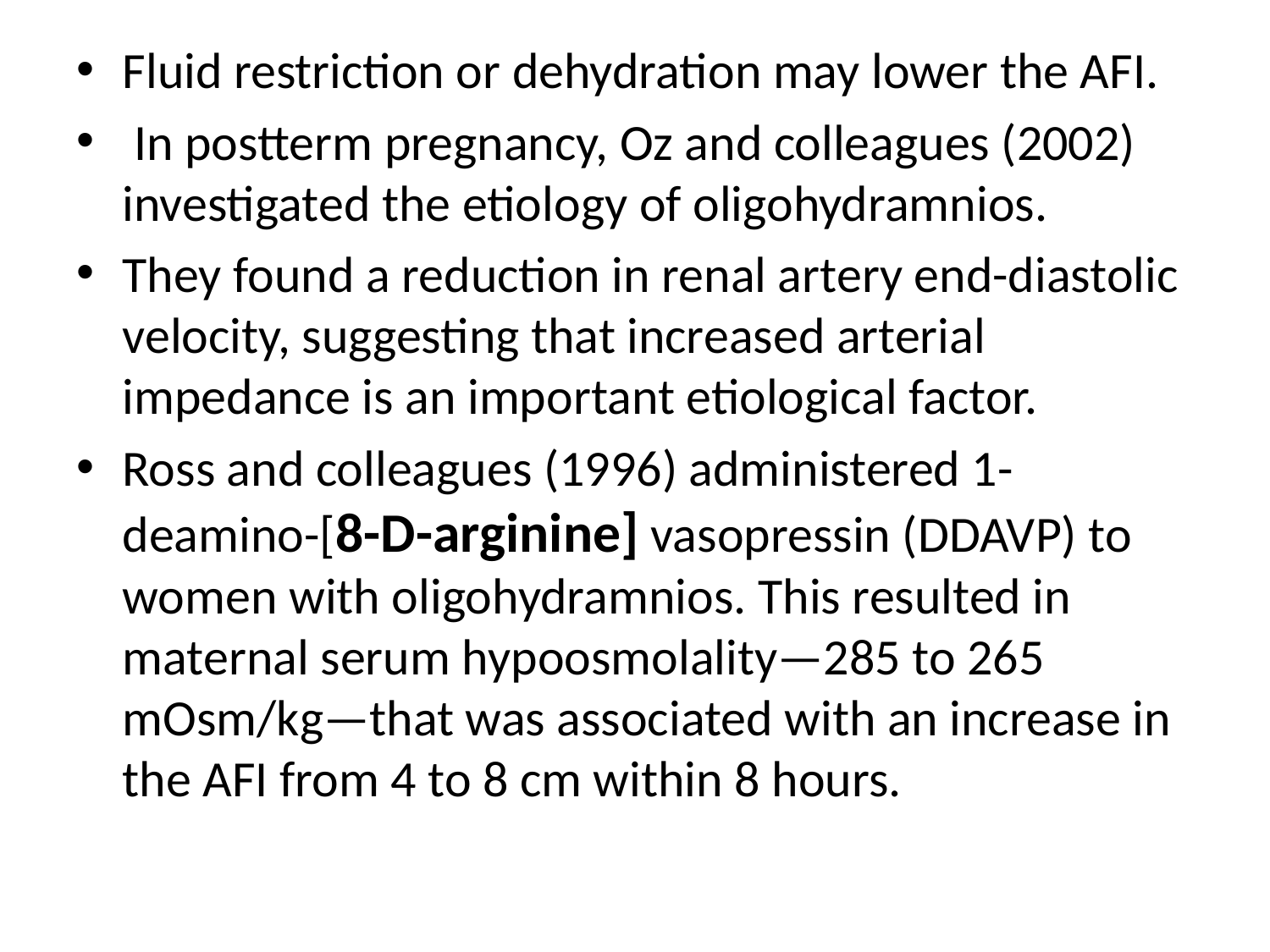

Fluid restriction or dehydration may lower the AFI.
 In postterm pregnancy, Oz and colleagues (2002) investigated the etiology of oligohydramnios.
They found a reduction in renal artery end-diastolic velocity, suggesting that increased arterial impedance is an important etiological factor.
Ross and colleagues (1996) administered 1-deamino-[8-D-arginine] vasopressin (DDAVP) to women with oligohydramnios. This resulted in maternal serum hypoosmolality—285 to 265 mOsm/kg—that was associated with an increase in the AFI from 4 to 8 cm within 8 hours.
#